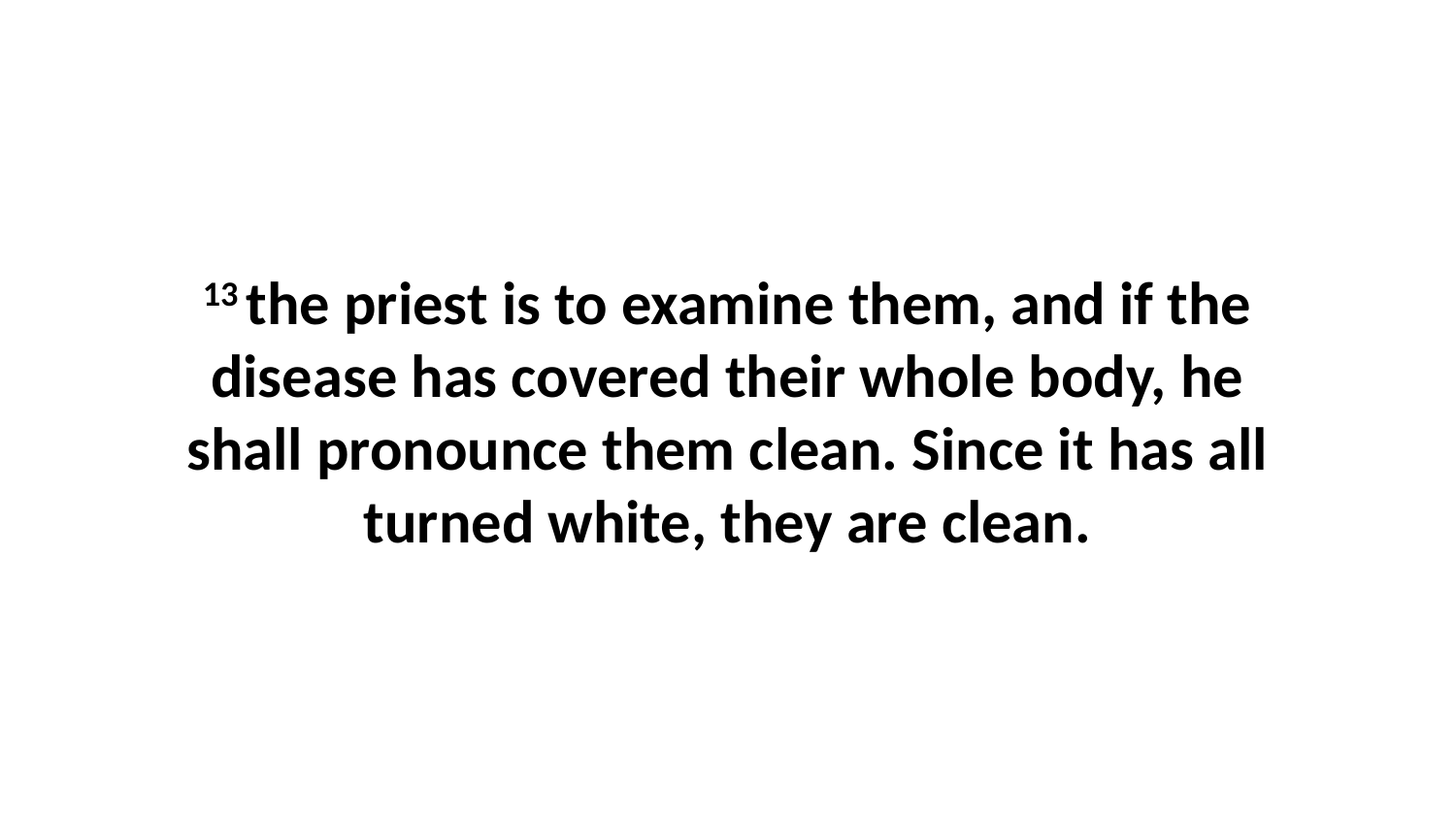

13 the priest is to examine them, and if the disease has covered their whole body, he shall pronounce them clean. Since it has all turned white, they are clean.